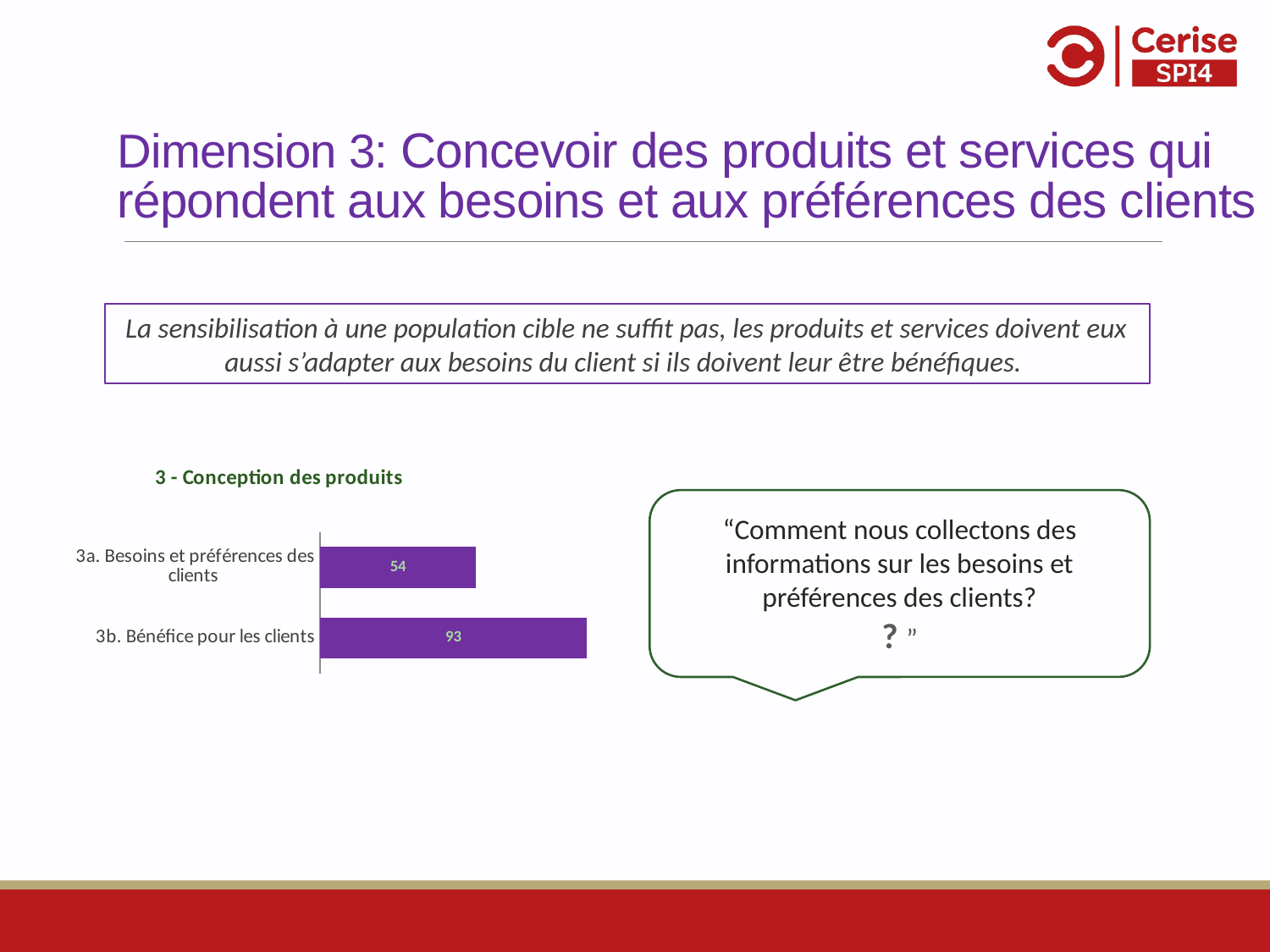

# Dimension 3: Concevoir des produits et services qui répondent aux besoins et aux préférences des clients
La sensibilisation à une population cible ne suffit pas, les produits et services doivent eux aussi s’adapter aux besoins du client si ils doivent leur être bénéfiques.

### Chart:

| Category |  |
|---|---|
| 3a. Besoins et préférences des clients  | 54.16666666666653 |
| 3b. Bénéfice pour les clients | 92.5 |
“Comment nous collectons des informations sur les besoins et préférences des clients?
? ”